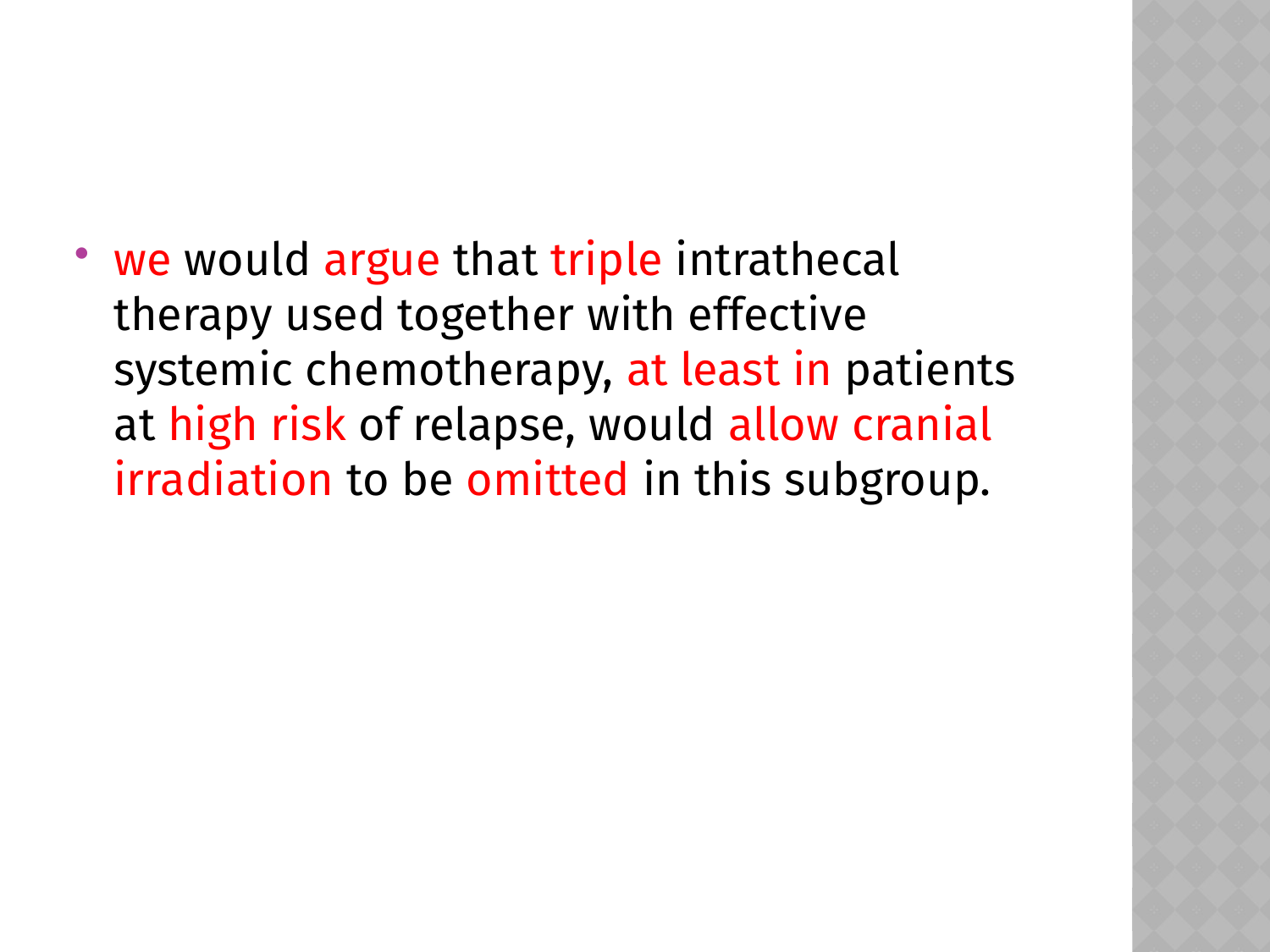

#
we would argue that triple intrathecal therapy used together with effective systemic chemotherapy, at least in patients at high risk of relapse, would allow cranial irradiation to be omitted in this subgroup.